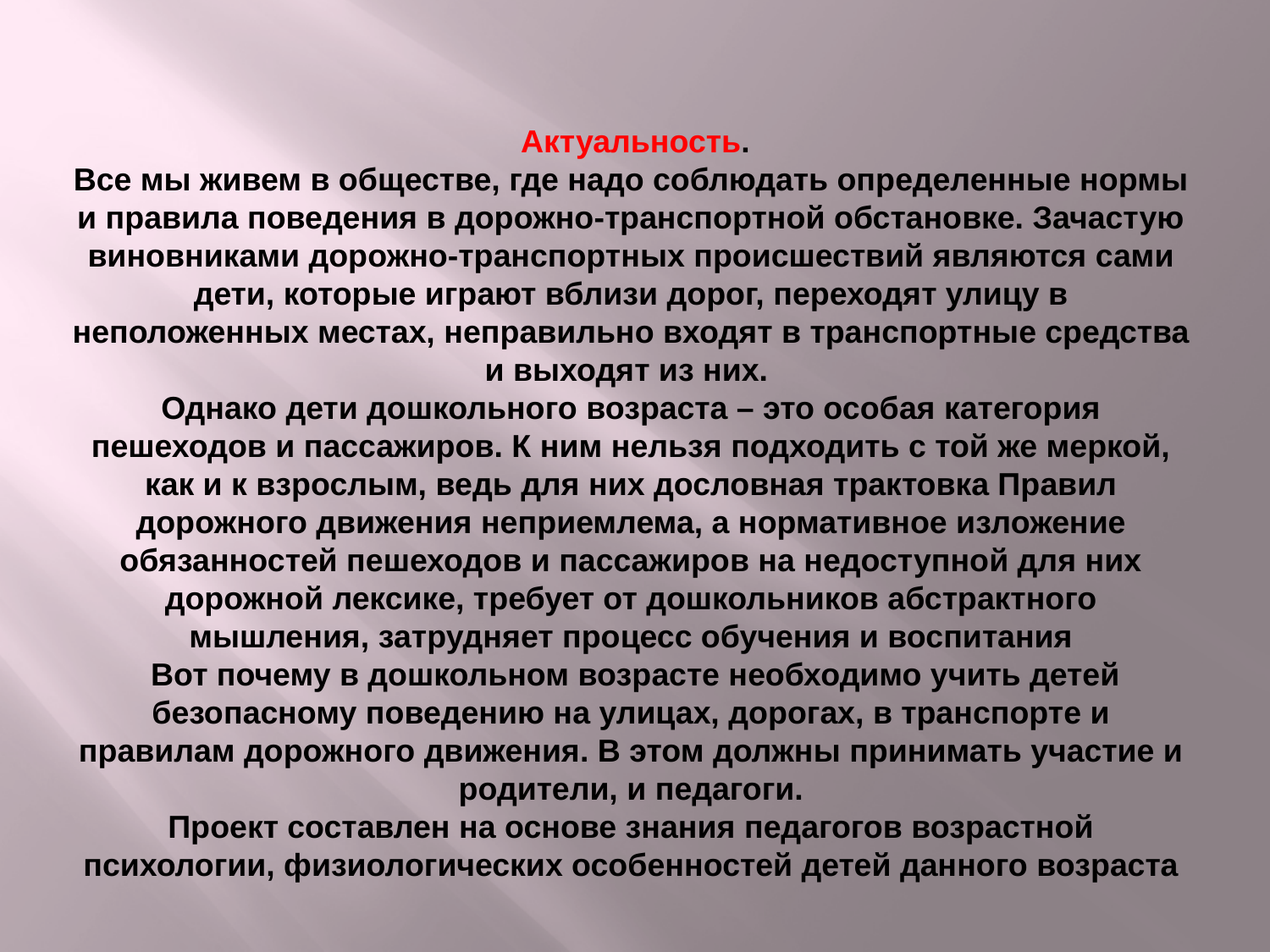

# Актуальность. Все мы живем в обществе, где надо соблюдать определенные нормы и правила поведения в дорожно-транспортной обстановке. Зачастую виновниками дорожно-транспортных происшествий являются сами дети, которые играют вблизи дорог, переходят улицу в неположенных местах, неправильно входят в транспортные средства и выходят из них. Однако дети дошкольного возраста – это особая категория пешеходов и пассажиров. К ним нельзя подходить с той же меркой, как и к взрослым, ведь для них дословная трактовка Правил дорожного движения неприемлема, а нормативное изложение обязанностей пешеходов и пассажиров на недоступной для них дорожной лексике, требует от дошкольников абстрактного мышления, затрудняет процесс обучения и воспитания Вот почему в дошкольном возрасте необходимо учить детей безопасному поведению на улицах, дорогах, в транспорте и правилам дорожного движения. В этом должны принимать участие и родители, и педагоги. Проект составлен на основе знания педагогов возрастной психологии, физиологических особенностей детей данного возраста